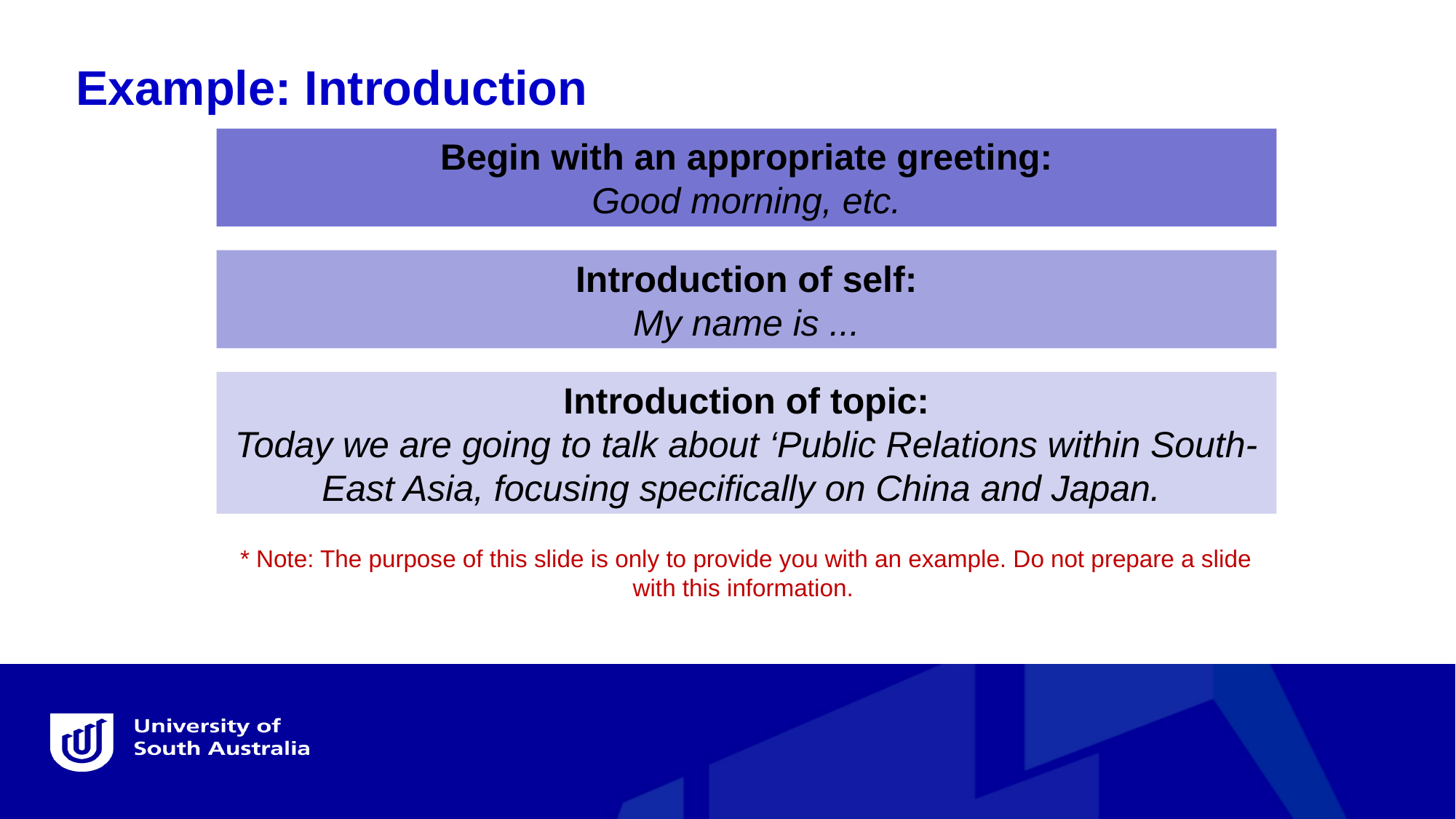

Example: Introduction
Begin with an appropriate greeting:
Good morning, etc.

Introduction of self:
My name is ...
Introduction of topic:
Today we are going to talk about ‘Public Relations within South-East Asia, focusing specifically on China and Japan.
* Note: The purpose of this slide is only to provide you with an example. Do not prepare a slide with this information.